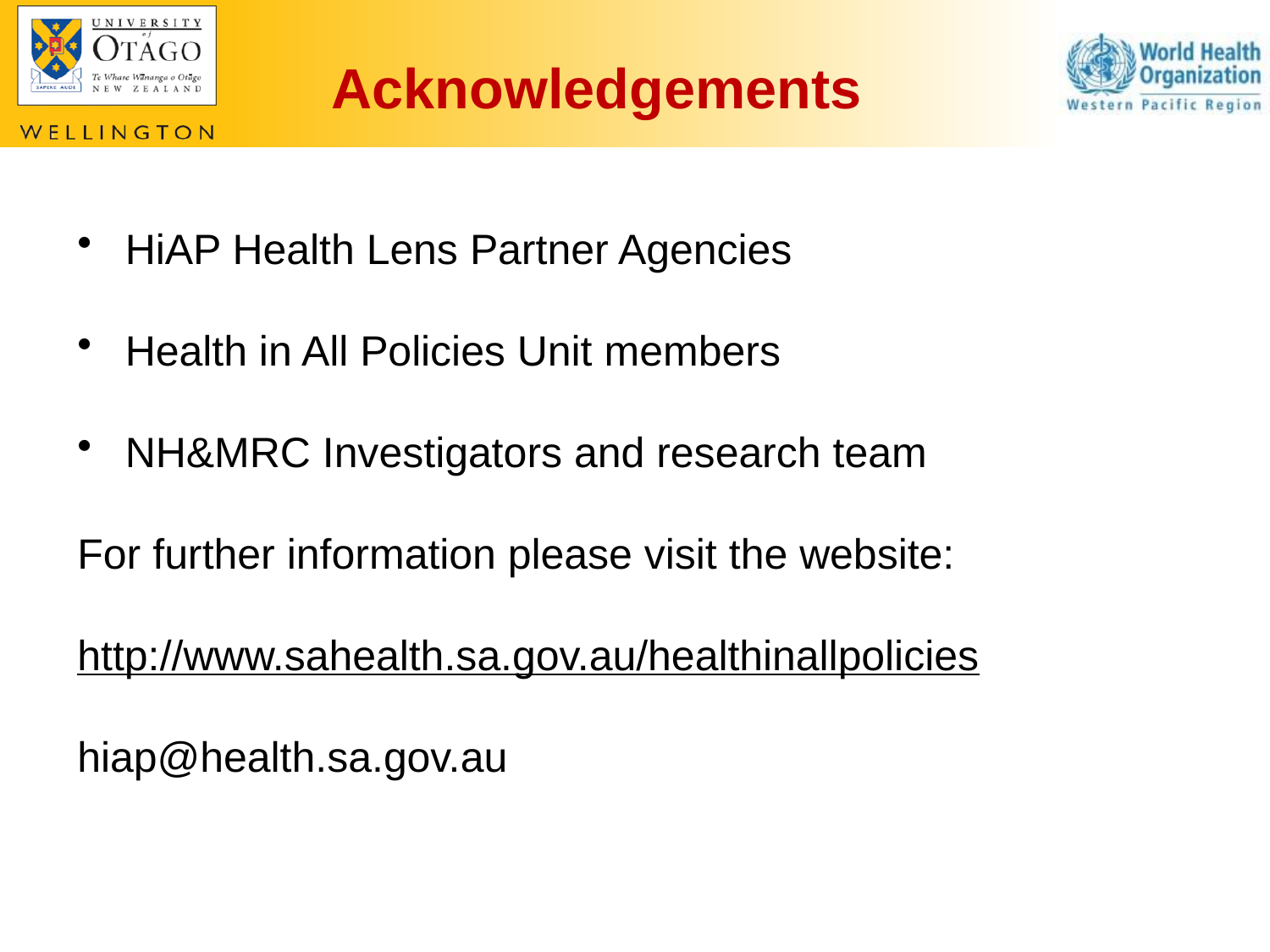

Acknowledgements
HiAP Health Lens Partner Agencies

Health in All Policies Unit members

NH&MRC Investigators and research team

For further information please visit the website:

http://www.sahealth.sa.gov.au/healthinallpolicies

hiap@health.sa.gov.au